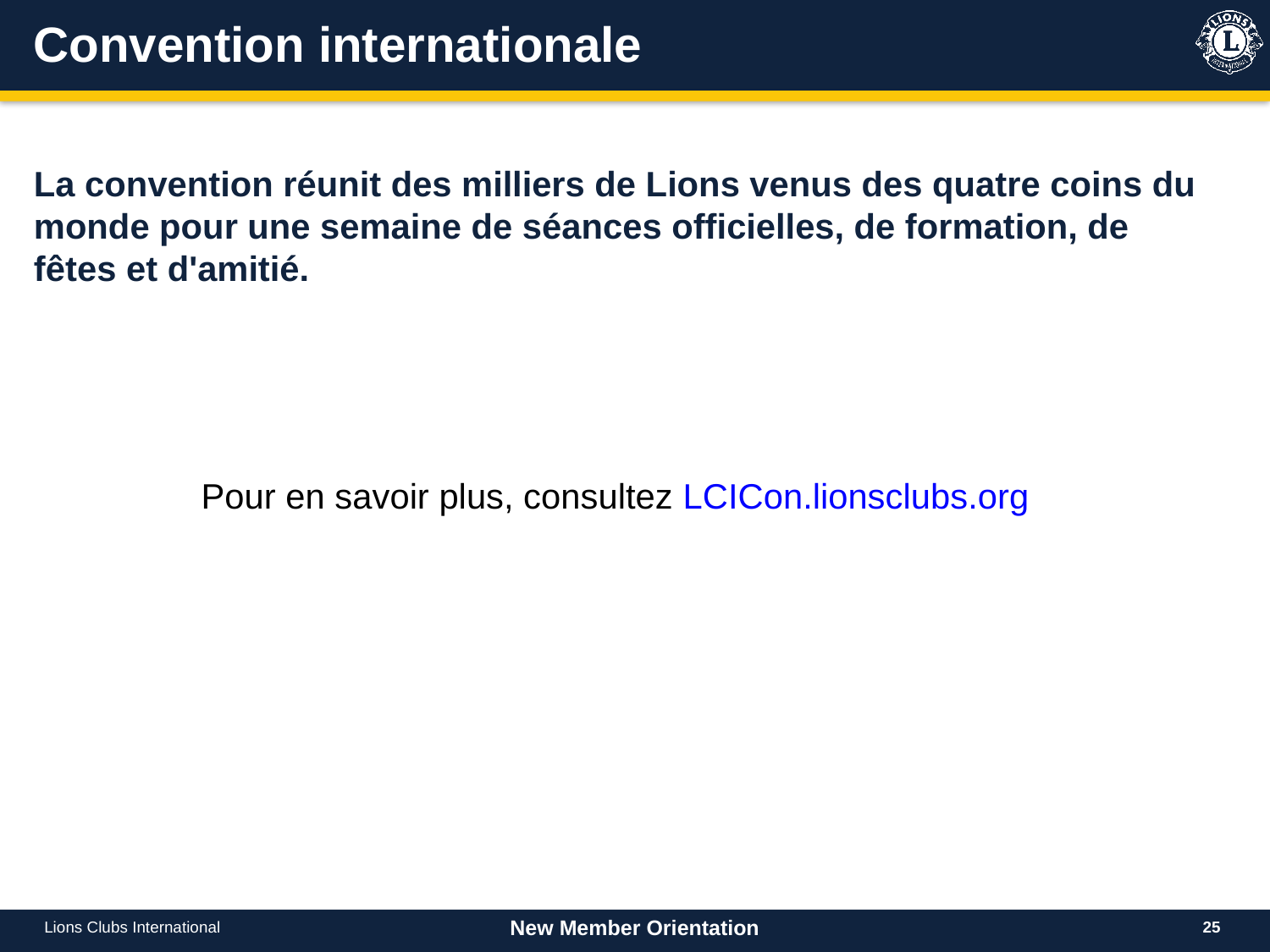

# Convention internationale
La convention réunit des milliers de Lions venus des quatre coins du monde pour une semaine de séances officielles, de formation, de fêtes et d'amitié.
| Pour en savoir plus, consultez LCICon.lionsclubs.org |
| --- |